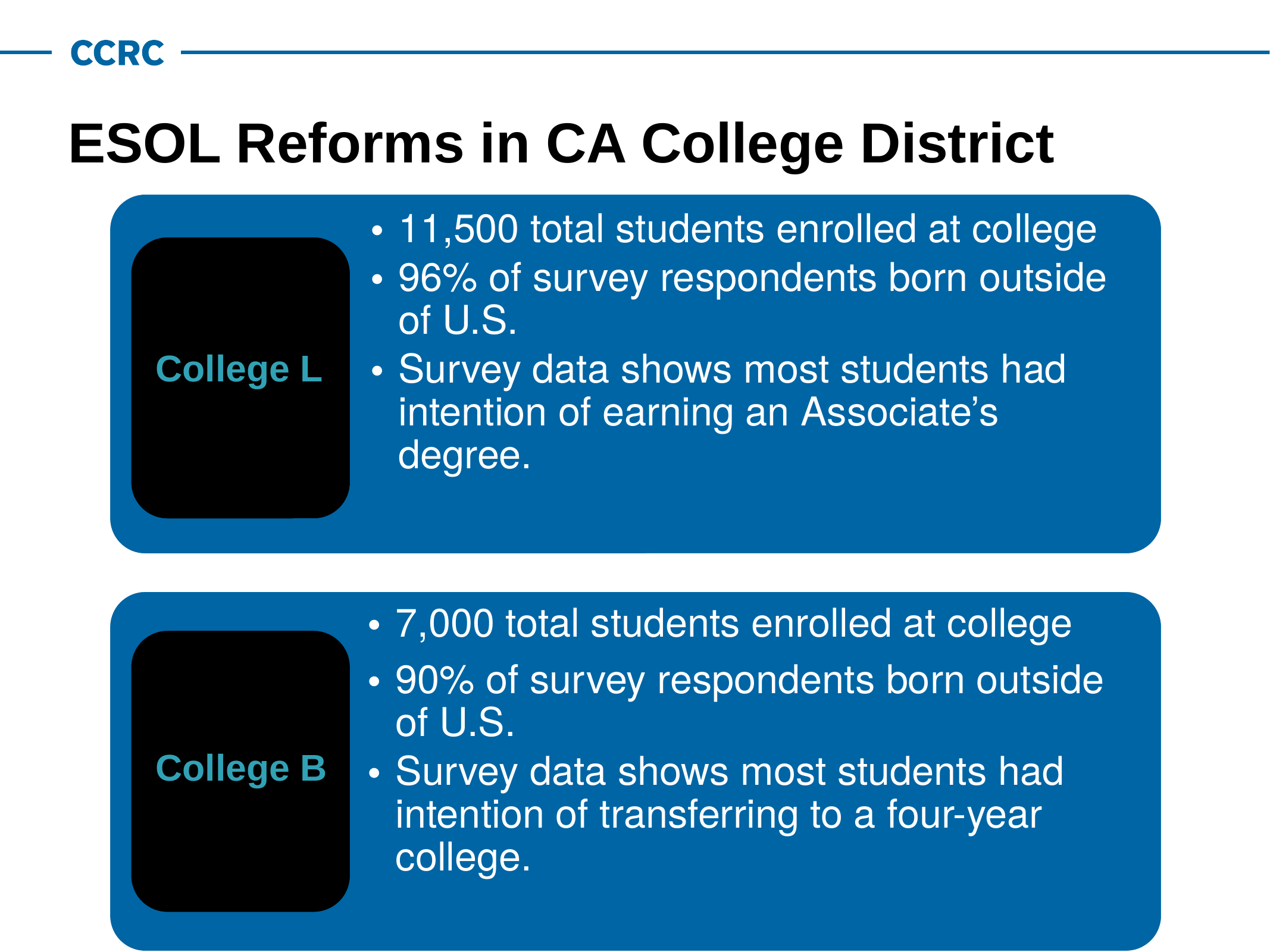

# ESOL Reforms in CA College District

11,500 total students enrolled at college
96% of survey respondents born outside of U.S.
Survey data shows most students had intention of earning an Associate’s degree.

7,000 total students enrolled at college
90% of survey respondents born outside of U.S.
Survey data shows most students had intention of transferring to a four-year college.

College L

College B